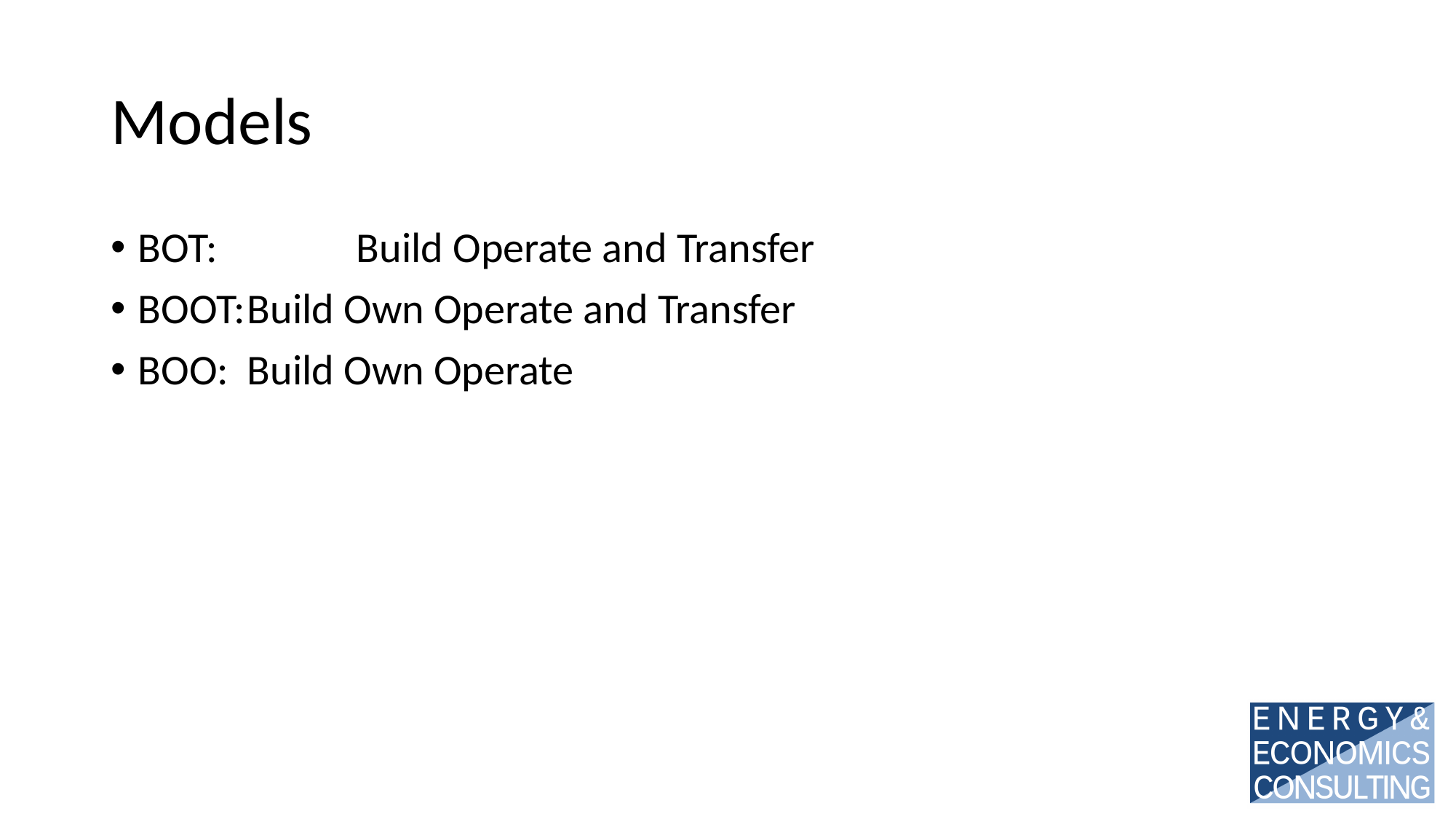

# Models
BOT:		Build Operate and Transfer
BOOT:	Build Own Operate and Transfer
BOO:	Build Own Operate